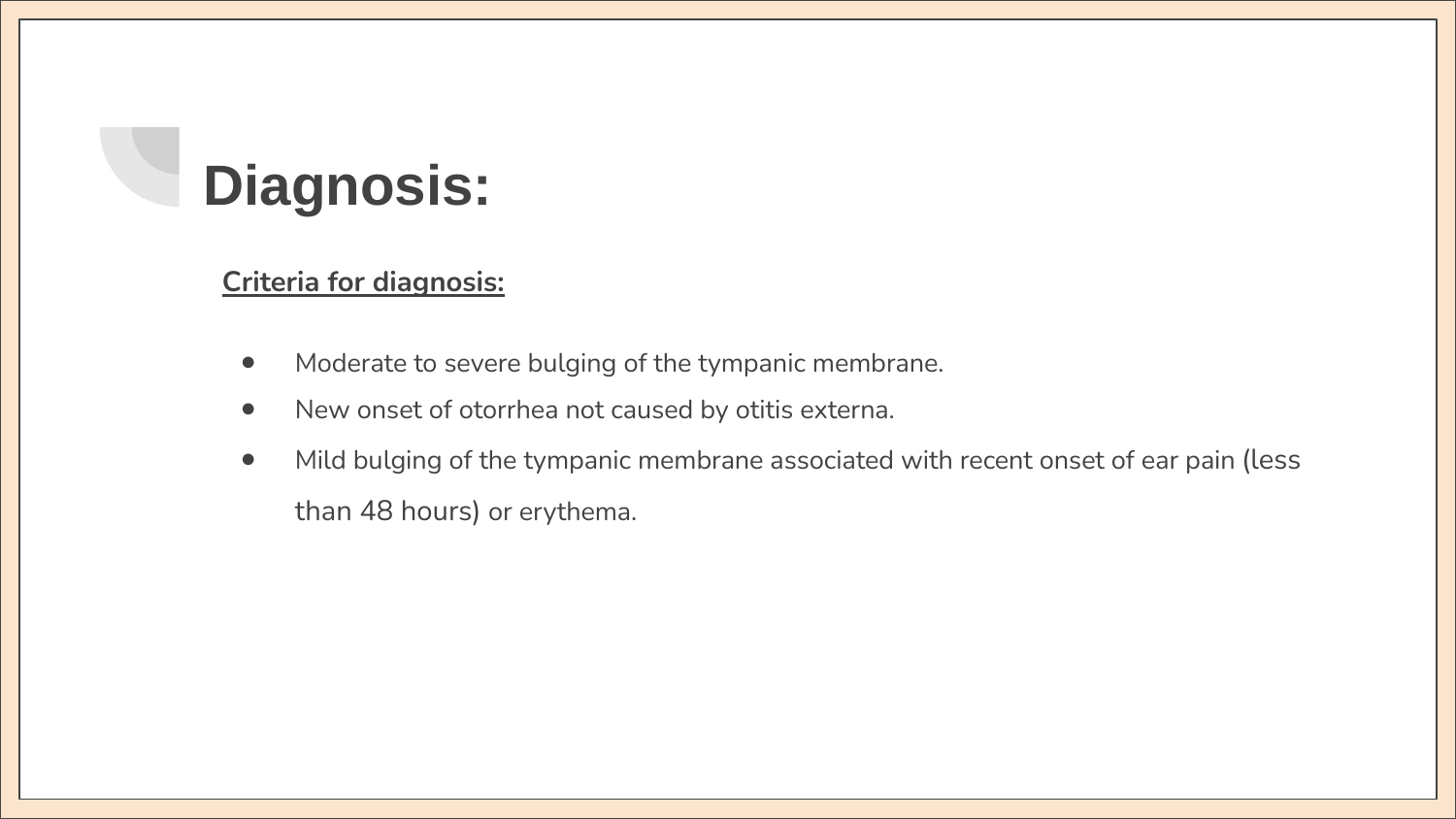

# Diagnosis:
Criteria for diagnosis:
Moderate to severe bulging of the tympanic membrane.
New onset of otorrhea not caused by otitis externa.
Mild bulging of the tympanic membrane associated with recent onset of ear pain (less than 48 hours) or erythema.